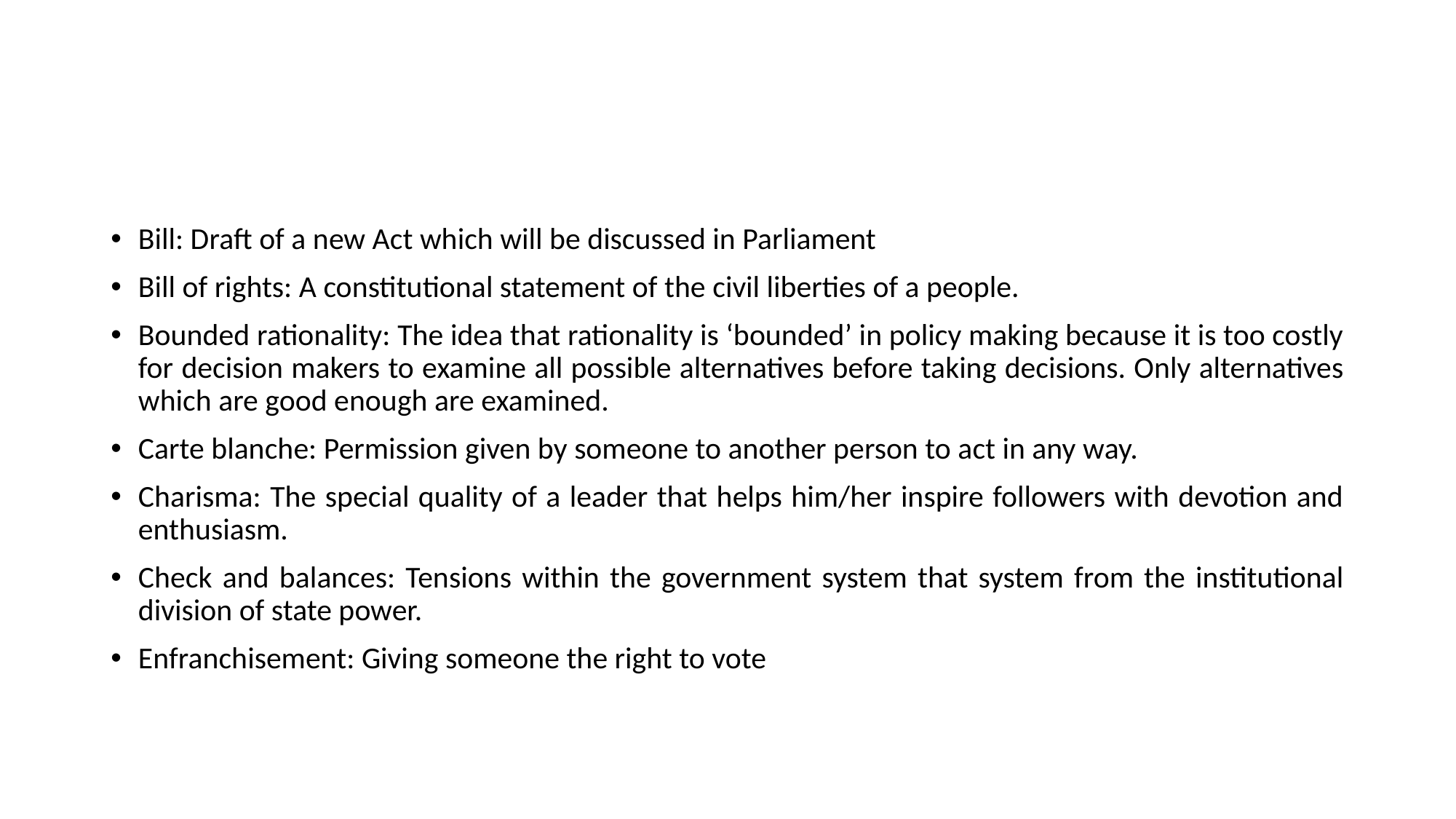

#
Bill: Draft of a new Act which will be discussed in Parliament
Bill of rights: A constitutional statement of the civil liberties of a people.
Bounded rationality: The idea that rationality is ‘bounded’ in policy making because it is too costly for decision makers to examine all possible alternatives before taking decisions. Only alternatives which are good enough are examined.
Carte blanche: Permission given by someone to another person to act in any way.
Charisma: The special quality of a leader that helps him/her inspire followers with devotion and enthusiasm.
Check and balances: Tensions within the government system that system from the institutional division of state power.
Enfranchisement: Giving someone the right to vote